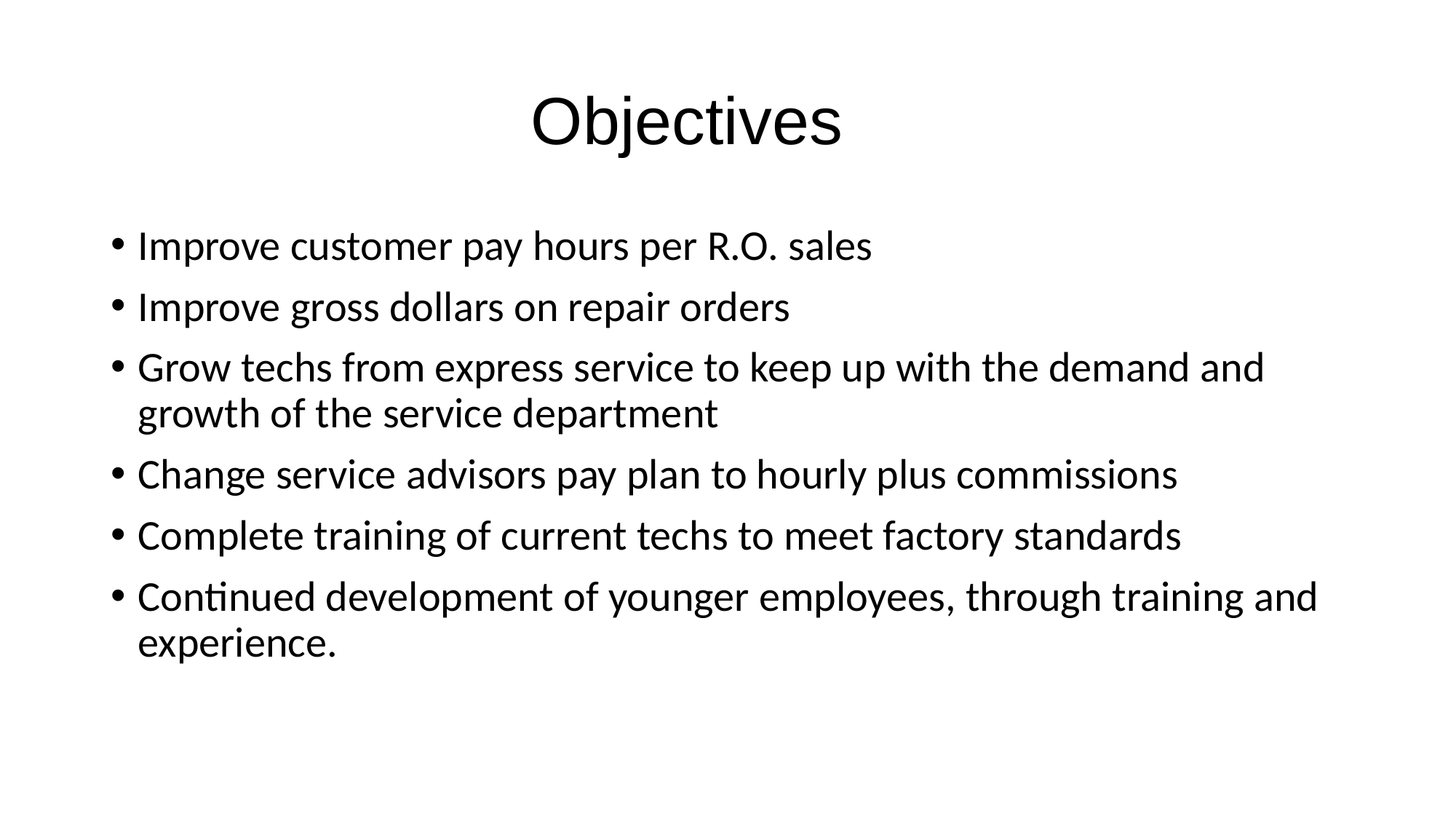

# Objectives
Improve customer pay hours per R.O. sales
Improve gross dollars on repair orders
Grow techs from express service to keep up with the demand and growth of the service department
Change service advisors pay plan to hourly plus commissions
Complete training of current techs to meet factory standards
Continued development of younger employees, through training and experience.